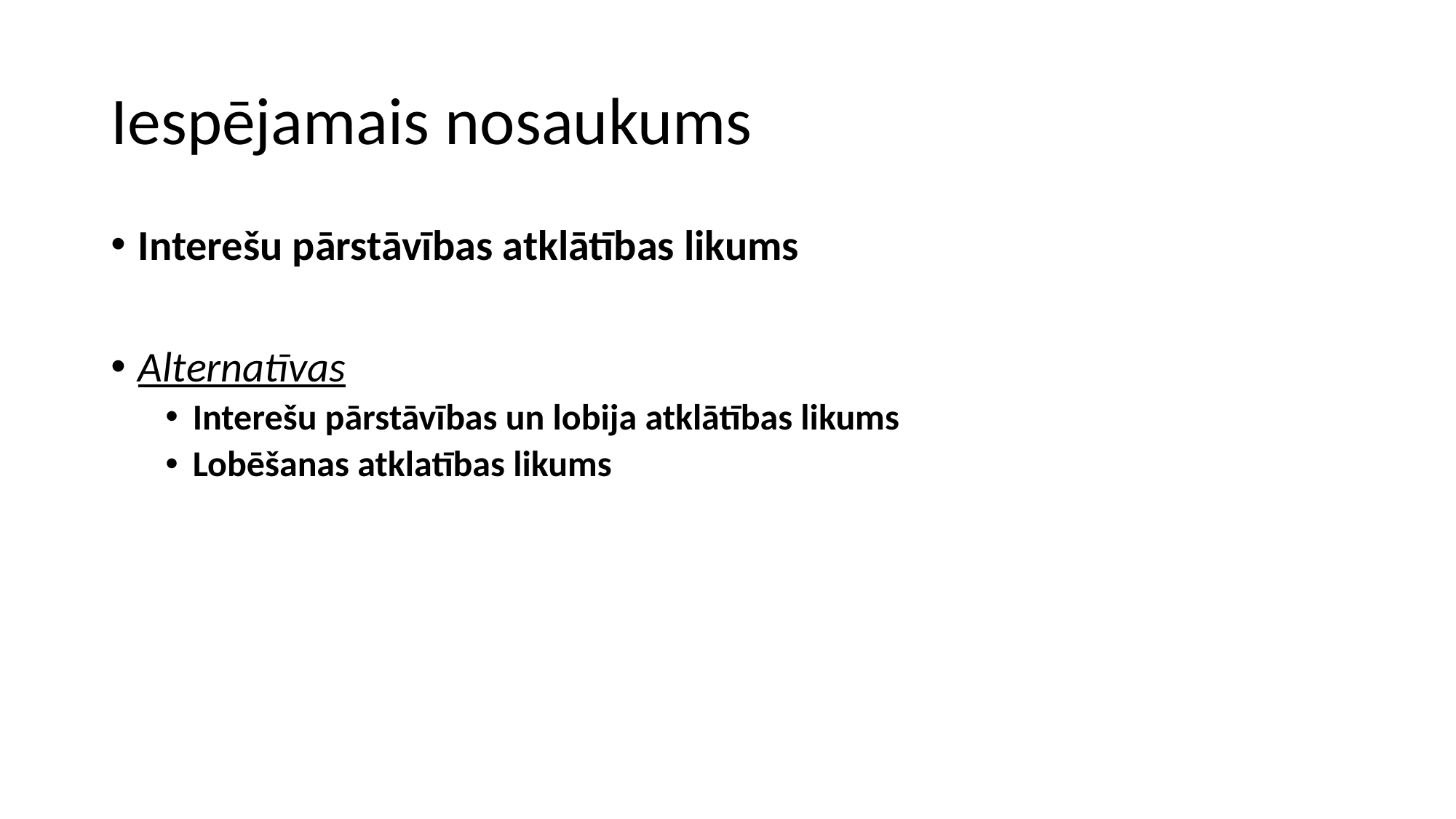

# Iespējamais nosaukums
Interešu pārstāvības atklātības likums

Alternatīvas
Interešu pārstāvības un lobija atklātības likums
Lobēšanas atklatības likums